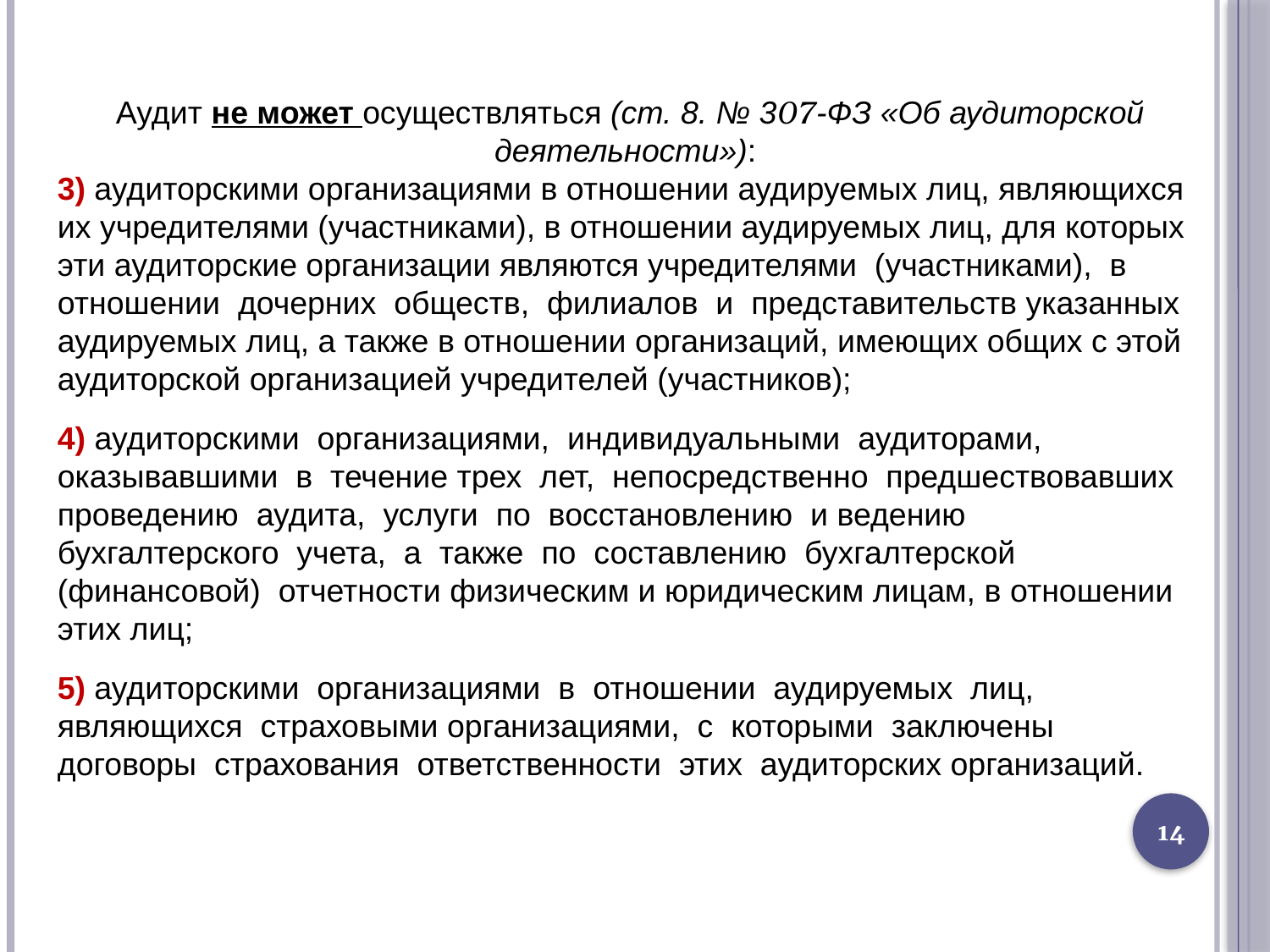

Аудит не может осуществляться (ст. 8. № 307-ФЗ «Об аудиторской деятельности»):
3) аудиторскими организациями в отношении аудируемых лиц, являющихся их учредителями (участниками), в отношении аудируемых лиц, для которых эти аудиторские организации являются учредителями  (участниками),  в  отношении  дочерних  обществ,  филиалов  и  представительств указанных аудируемых лиц, а также в отношении организаций, имеющих общих с этой аудиторской организацией учредителей (участников);

4) аудиторскими  организациями,  индивидуальными  аудиторами,  оказывавшими  в  течение трех  лет,  непосредственно  предшествовавших  проведению  аудита,  услуги  по  восстановлению  и ведению  бухгалтерского  учета,  а  также  по  составлению  бухгалтерской  (финансовой)  отчетности физическим и юридическим лицам, в отношении этих лиц;

5) аудиторскими  организациями  в  отношении  аудируемых  лиц,  являющихся  страховыми организациями,  с  которыми  заключены  договоры  страхования  ответственности  этих  аудиторских организаций.
14